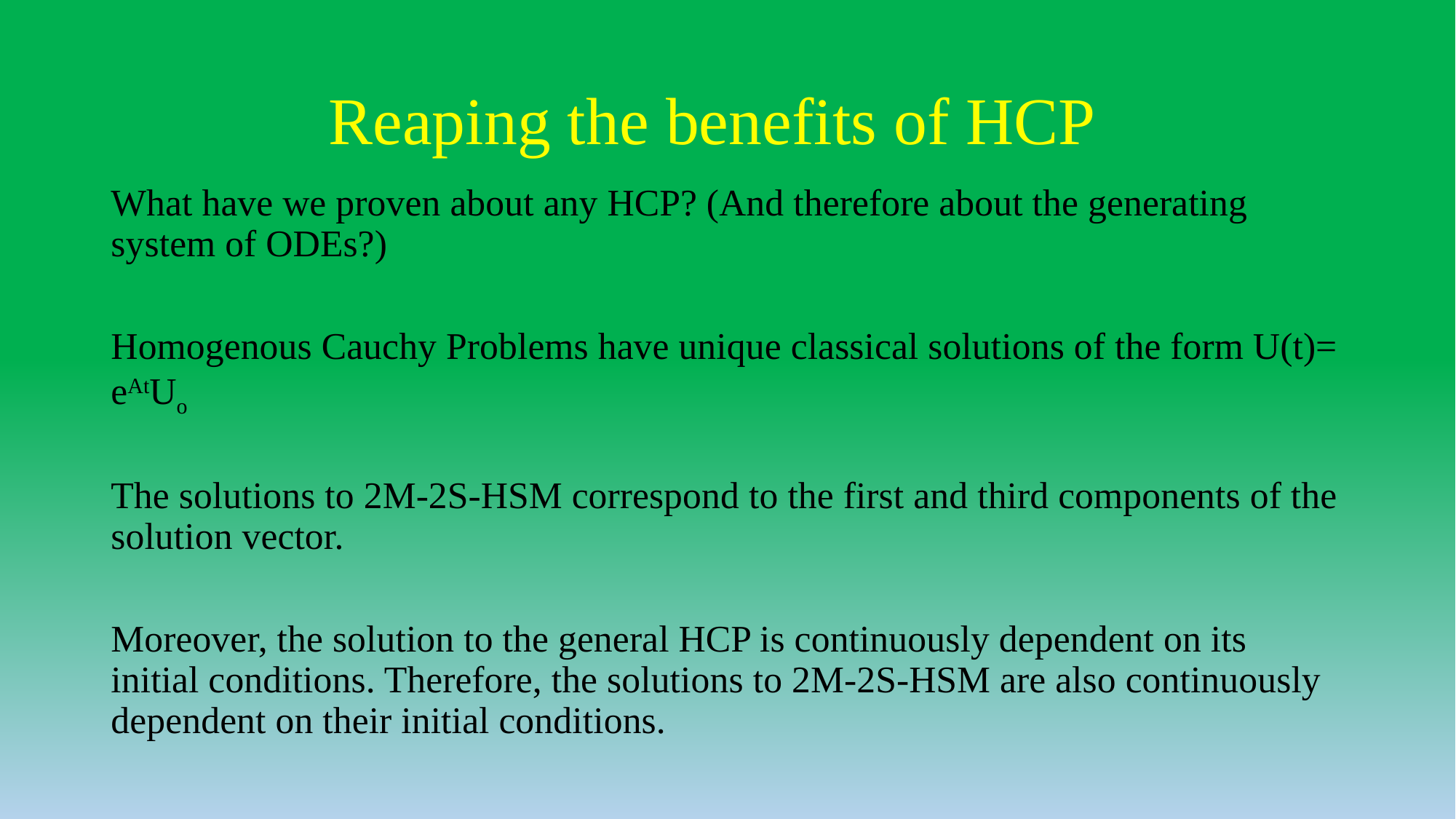

# Reaping the benefits of HCP
What have we proven about any HCP? (And therefore about the generating system of ODEs?)

Homogenous Cauchy Problems have unique classical solutions of the form U(t)= eAtUo

The solutions to 2M-2S-HSM correspond to the first and third components of the solution vector.

Moreover, the solution to the general HCP is continuously dependent on its initial conditions. Therefore, the solutions to 2M-2S-HSM are also continuously dependent on their initial conditions.